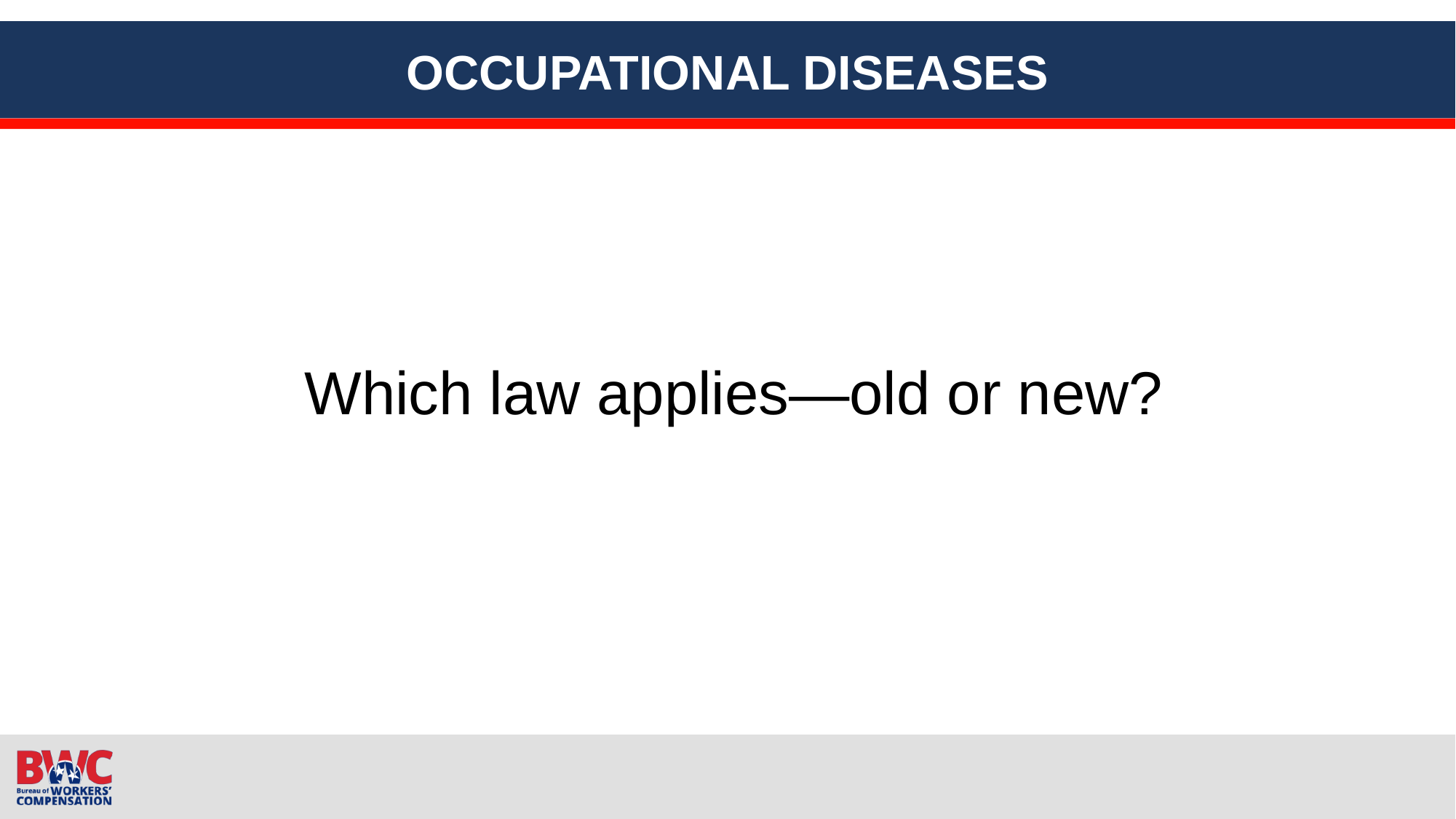

# OCCUPATIONAL DISEASES

Which law applies—old or new?